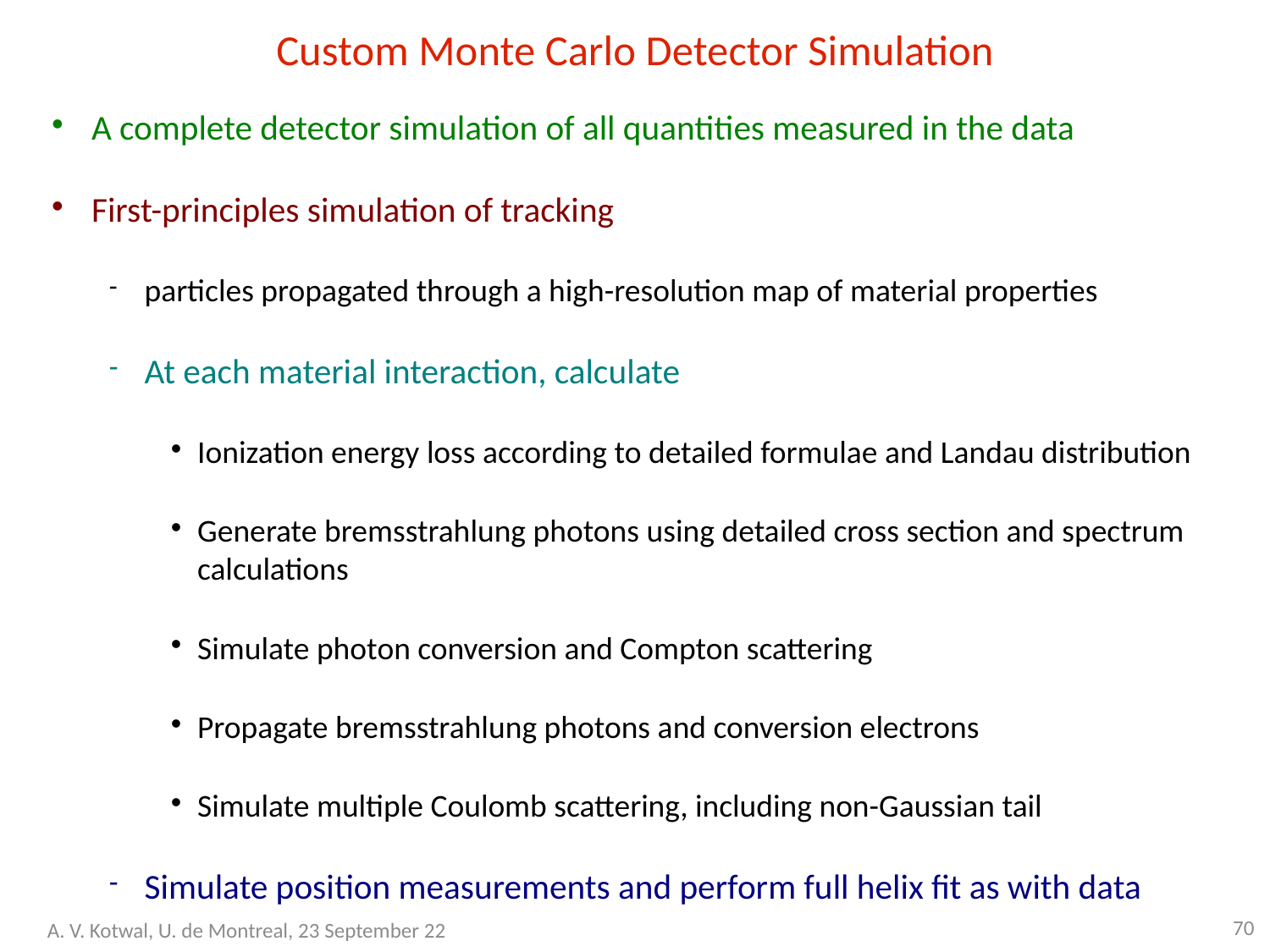

# Custom Monte Carlo Detector Simulation
A complete detector simulation of all quantities measured in the data
First-principles simulation of tracking
particles propagated through a high-resolution map of material properties
At each material interaction, calculate
Ionization energy loss according to detailed formulae and Landau distribution
Generate bremsstrahlung photons using detailed cross section and spectrum calculations
Simulate photon conversion and Compton scattering
Propagate bremsstrahlung photons and conversion electrons
Simulate multiple Coulomb scattering, including non-Gaussian tail
Simulate position measurements and perform full helix fit as with data
70
A. V. Kotwal, U. de Montreal, 23 September 22